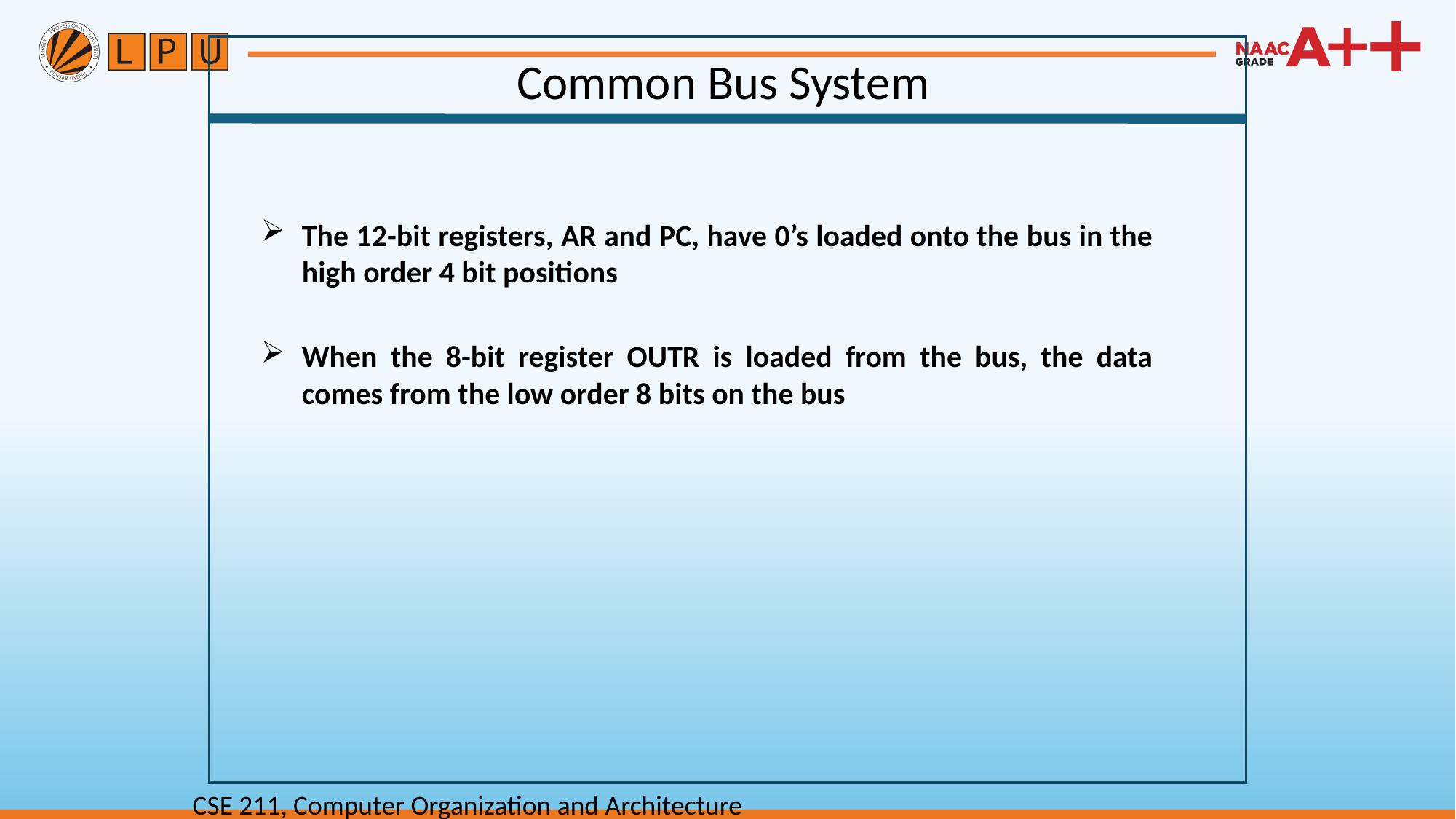

Common Bus System

The 12-bit registers, AR and PC, have 0’s loaded onto the bus in the high order 4 bit positions

When the 8-bit register OUTR is loaded from the bus, the data comes from the low order 8 bits on the bus
CSE 211, Computer Organization and Architecture